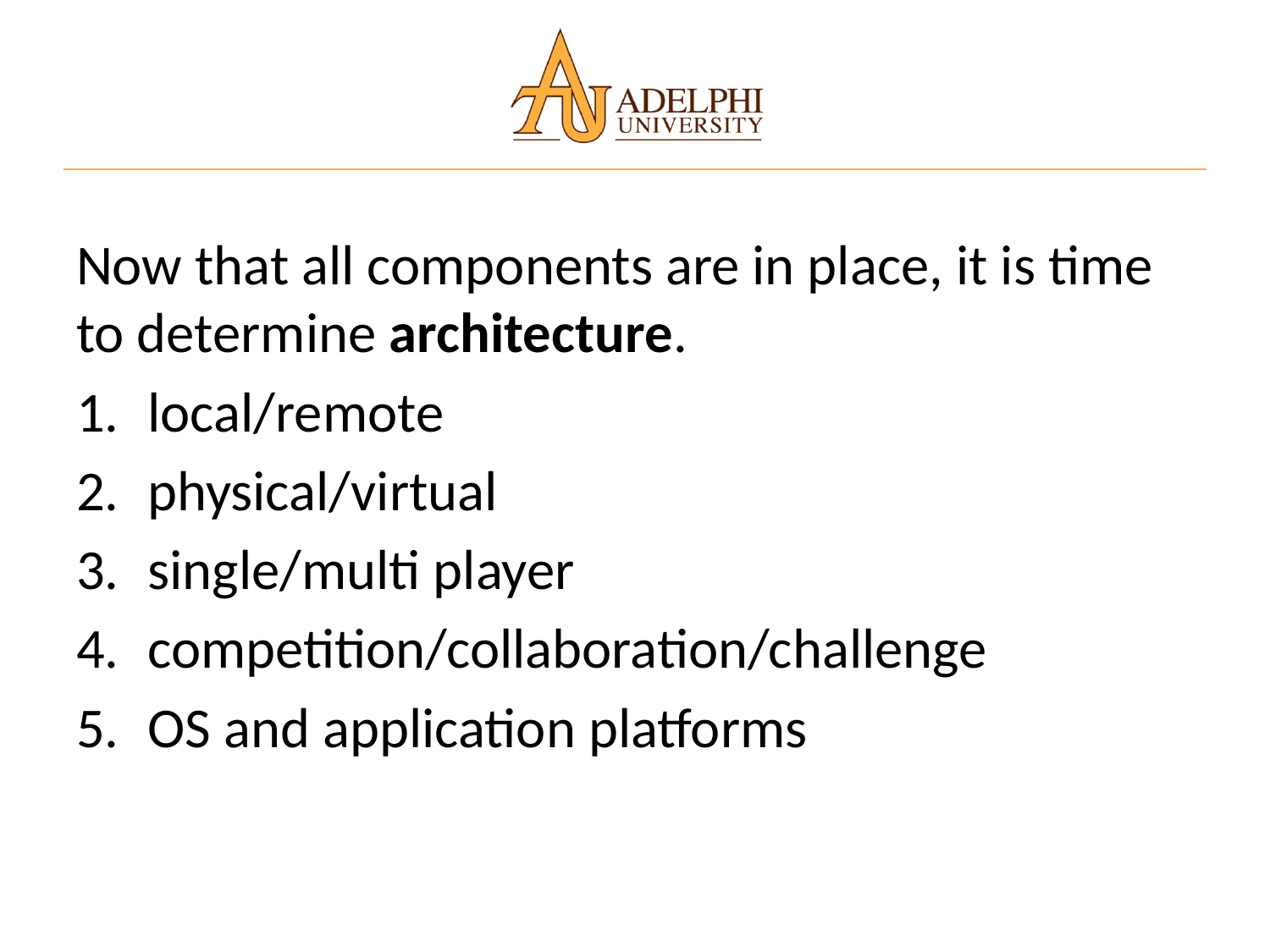

Now that all components are in place, it is time to determine architecture.
local/remote
physical/virtual
single/multi player
competition/collaboration/challenge
OS and application platforms